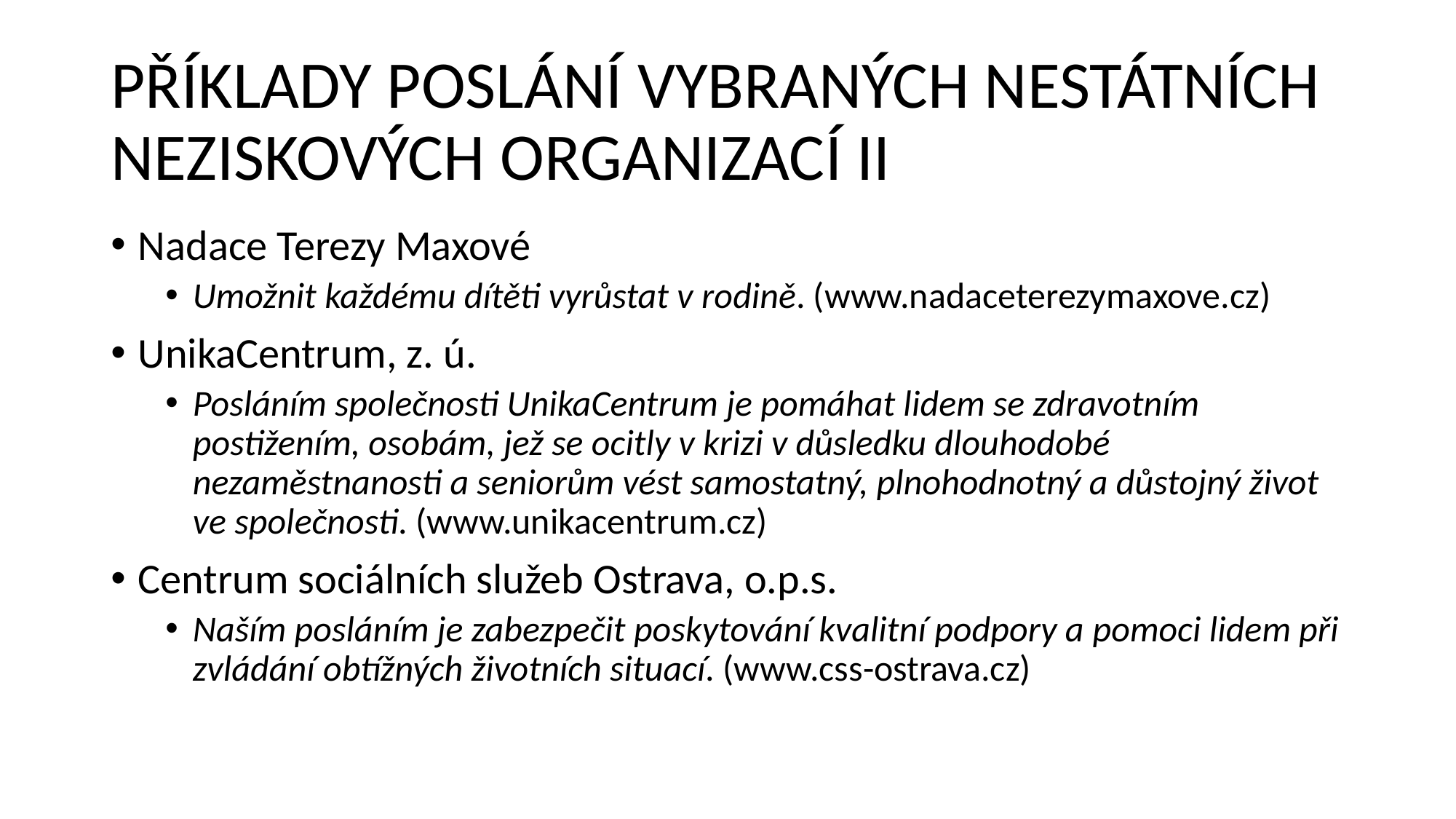

# Příklady poslání vybraných nestátních neziskových organizací II
Nadace Terezy Maxové
Umožnit každému dítěti vyrůstat v rodině. (www.nadaceterezymaxove.cz)
UnikaCentrum, z. ú.
Posláním společnosti UnikaCentrum je pomáhat lidem se zdravotním postižením, osobám, jež se ocitly v krizi v důsledku dlouhodobé nezaměstnanosti a seniorům vést samostatný, plnohodnotný a důstojný život ve společnosti. (www.unikacentrum.cz)
Centrum sociálních služeb Ostrava, o.p.s.
Naším posláním je zabezpečit poskytování kvalitní podpory a pomoci lidem při zvládání obtížných životních situací. (www.css-ostrava.cz)